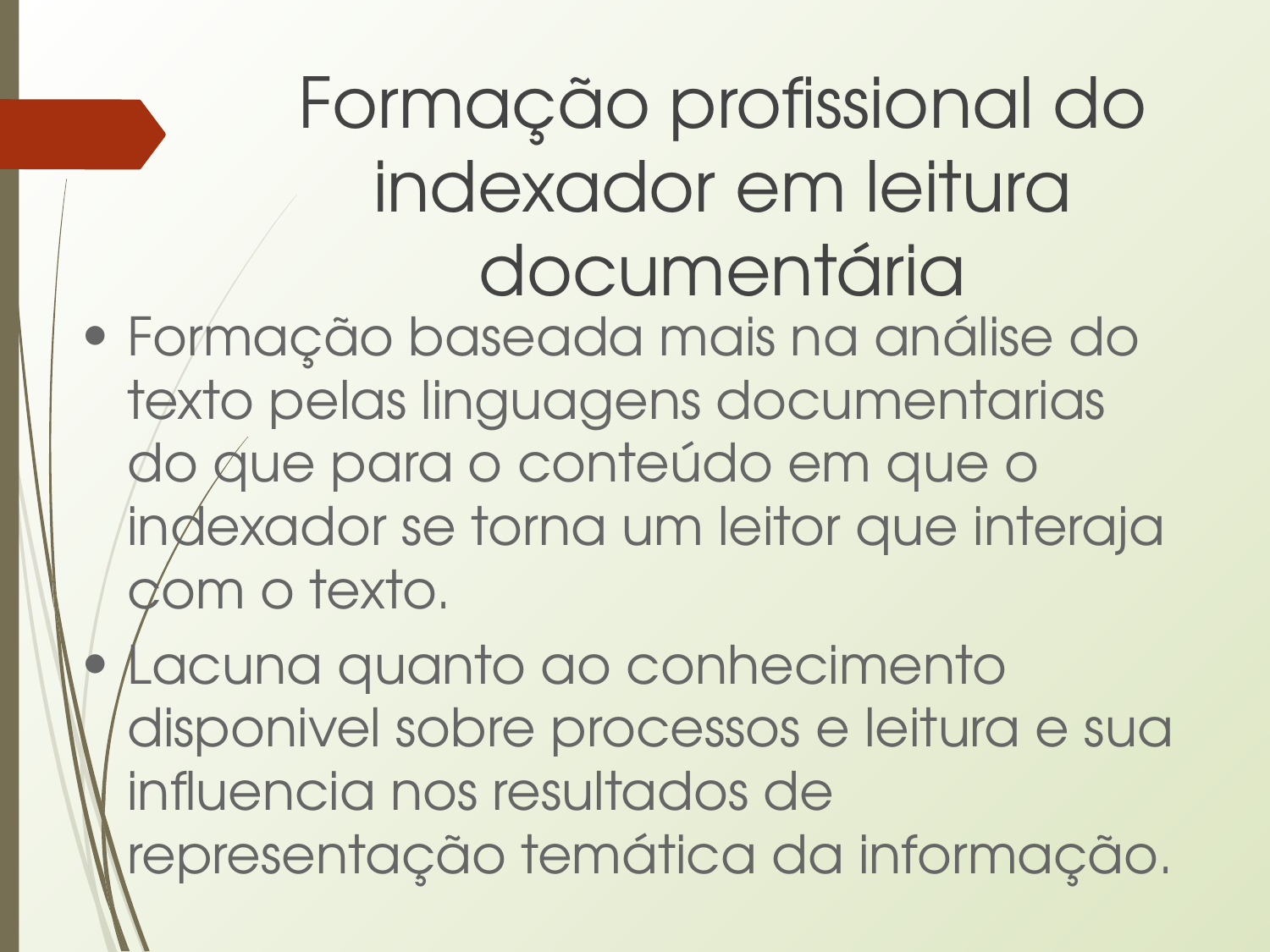

# Formação profissional do indexador em leitura documentária
Formação baseada mais na análise do texto pelas linguagens documentarias do que para o conteúdo em que o indexador se torna um leitor que interaja com o texto.
Lacuna quanto ao conhecimento disponivel sobre processos e leitura e sua influencia nos resultados de representação temática da informação.